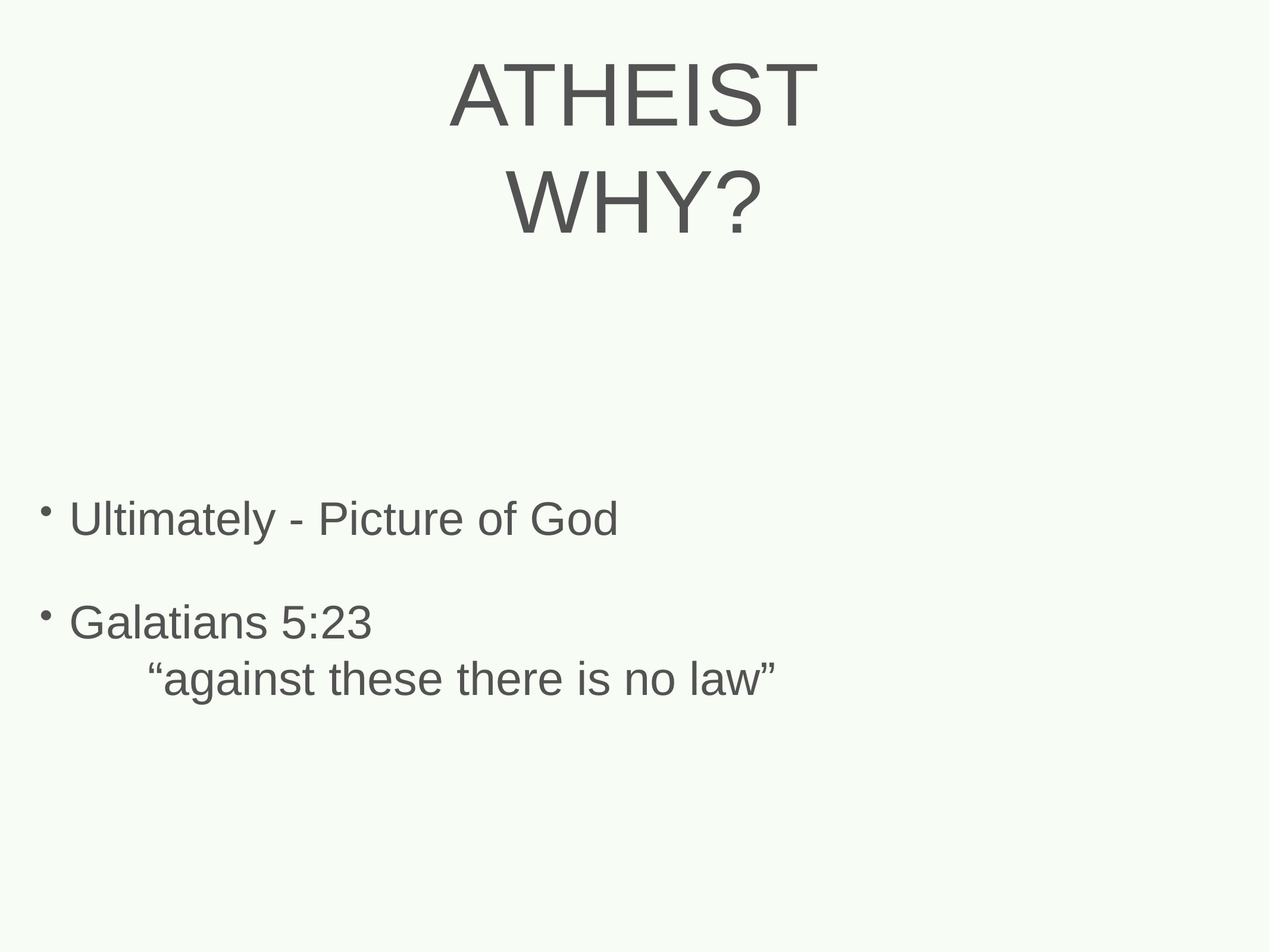

# Atheist
Why?
Ultimately - Picture of God
Galatians 5:23
      “against these there is no law”